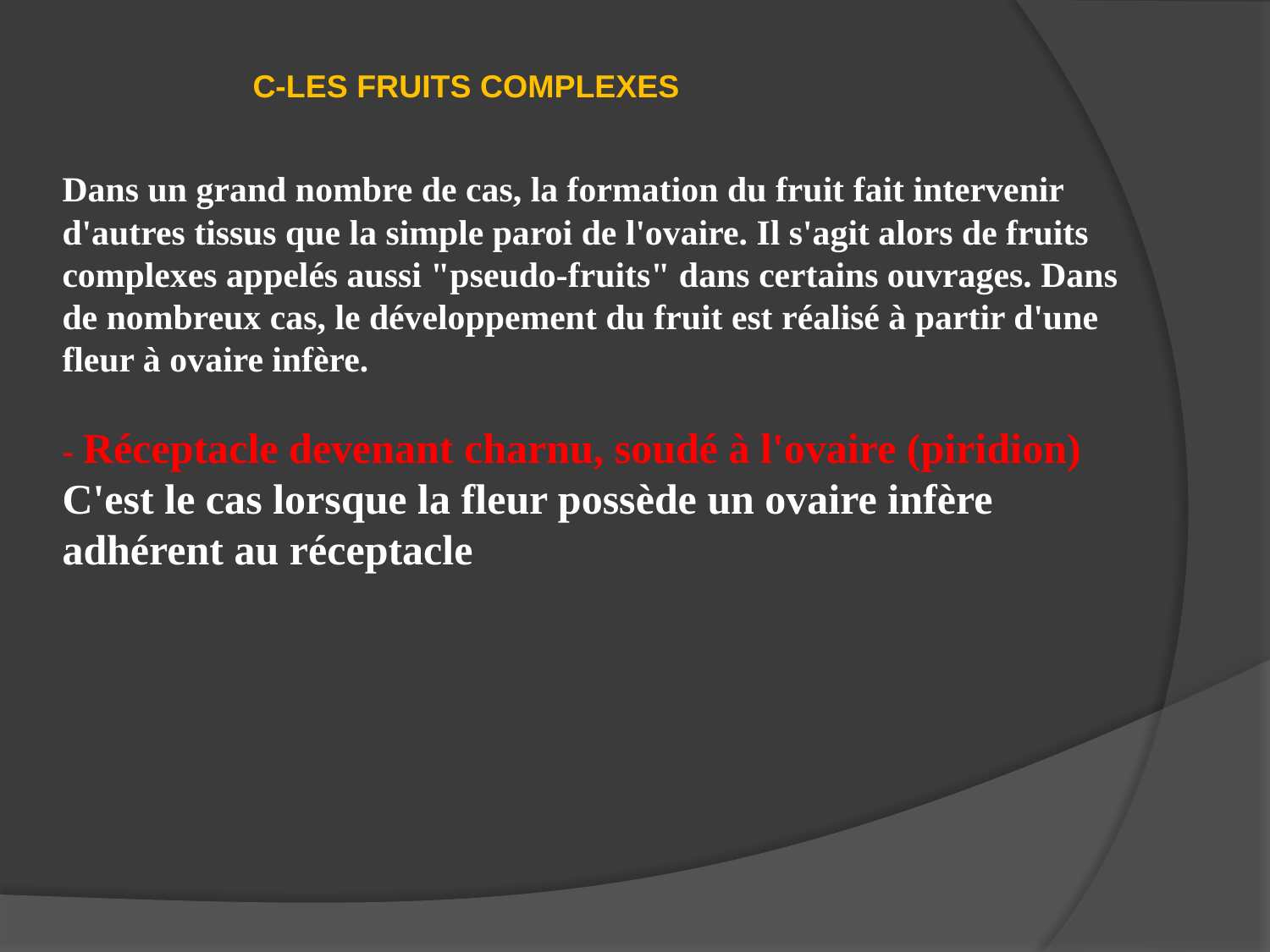

C-LES FRUITS COMPLEXES
Dans un grand nombre de cas, la formation du fruit fait intervenir d'autres tissus que la simple paroi de l'ovaire. Il s'agit alors de fruits complexes appelés aussi "pseudo-fruits" dans certains ouvrages. Dans de nombreux cas, le développement du fruit est réalisé à partir d'une fleur à ovaire infère.

- Réceptacle devenant charnu, soudé à l'ovaire (piridion)
C'est le cas lorsque la fleur possède un ovaire infère adhérent au réceptacle